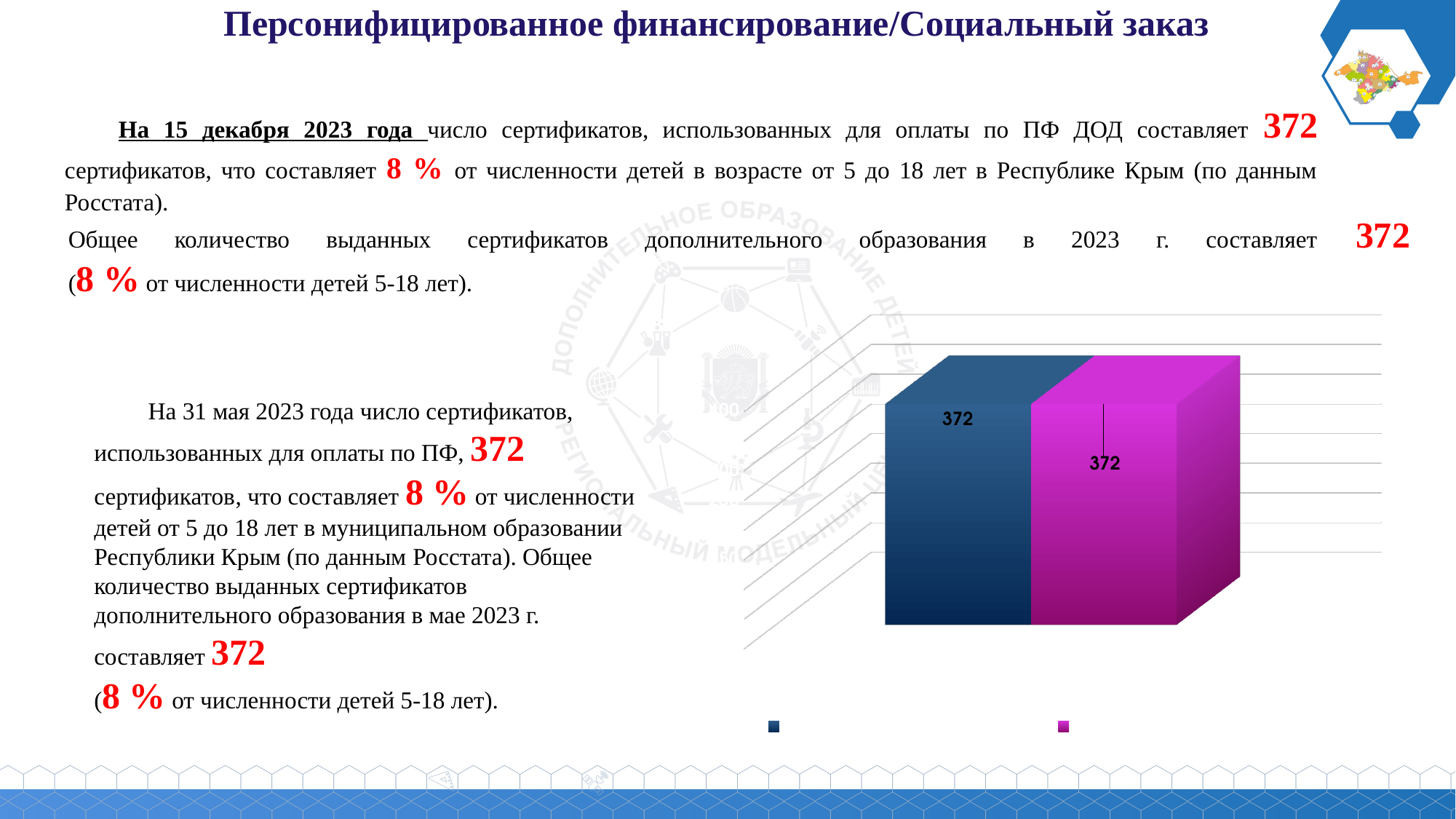

Персонифицированное финансирование/Социальный заказ

На 15 декабря 2023 года число сертификатов, использованных для оплаты по ПФ ДОД составляет 372 сертификатов, что составляет 8 % от численности детей в возрасте от 5 до 18 лет в Республике Крым (по данным Росстата).
Общее количество выданных сертификатов дополнительного образования в 2023 г. составляет 372
(8 % от численности детей 5-18 лет).

[unsupported chart]

         На 31 мая 2023 года число сертификатов, использованных для оплаты по ПФ, 372 сертификатов, что составляет 8 % от численности детей от 5 до 18 лет в муниципальном образовании Республики Крым (по данным Росстата). Общее количество выданных сертификатов дополнительного образования в мае 2023 г. составляет 372
(8 % от численности детей 5-18 лет).